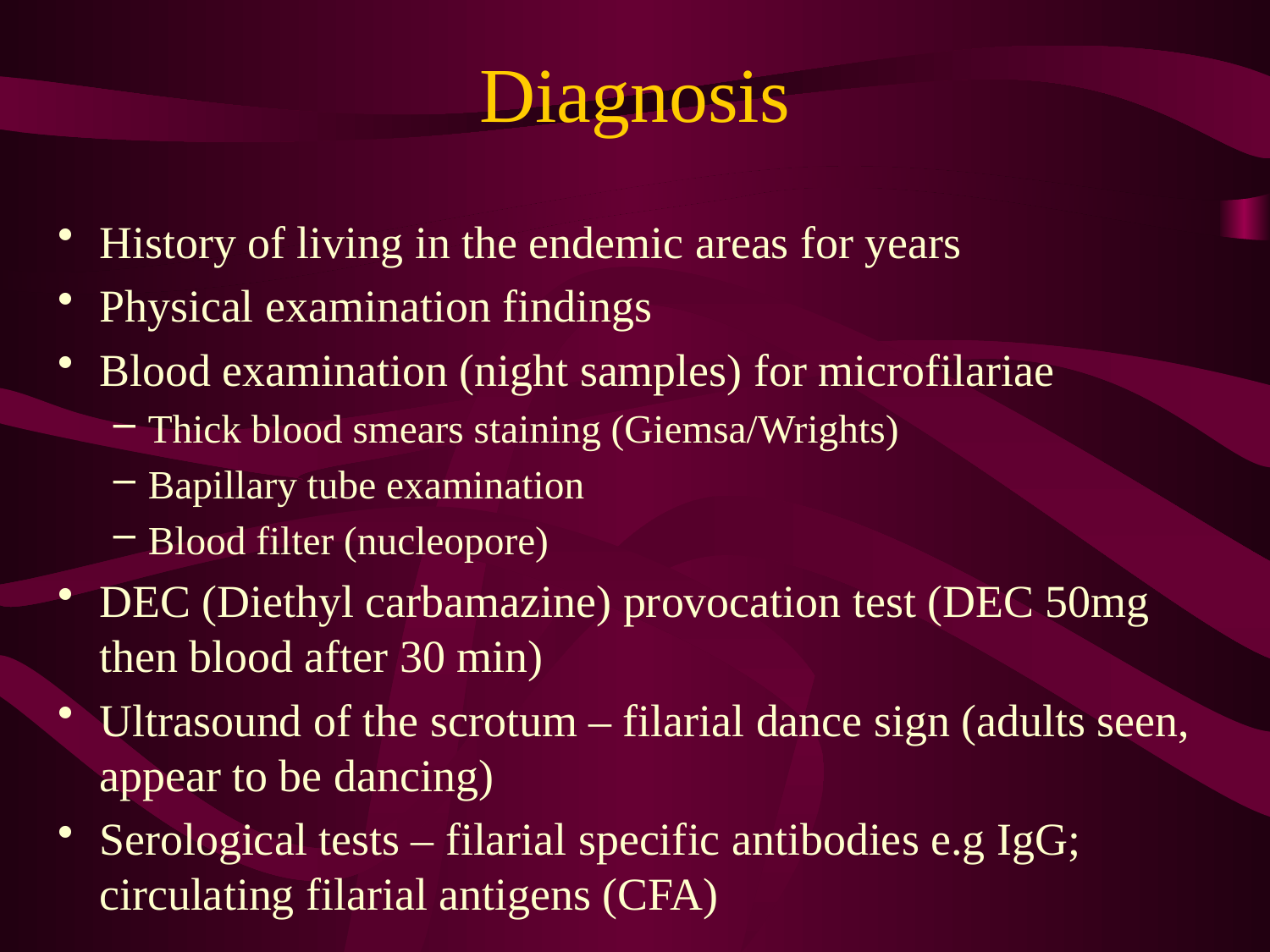

# Diagnosis
History of living in the endemic areas for years
Physical examination findings
Blood examination (night samples) for microfilariae
Thick blood smears staining (Giemsa/Wrights)
Bapillary tube examination
Blood filter (nucleopore)
DEC (Diethyl carbamazine) provocation test (DEC 50mg then blood after 30 min)
Ultrasound of the scrotum – filarial dance sign (adults seen, appear to be dancing)
Serological tests – filarial specific antibodies e.g IgG; circulating filarial antigens (CFA)